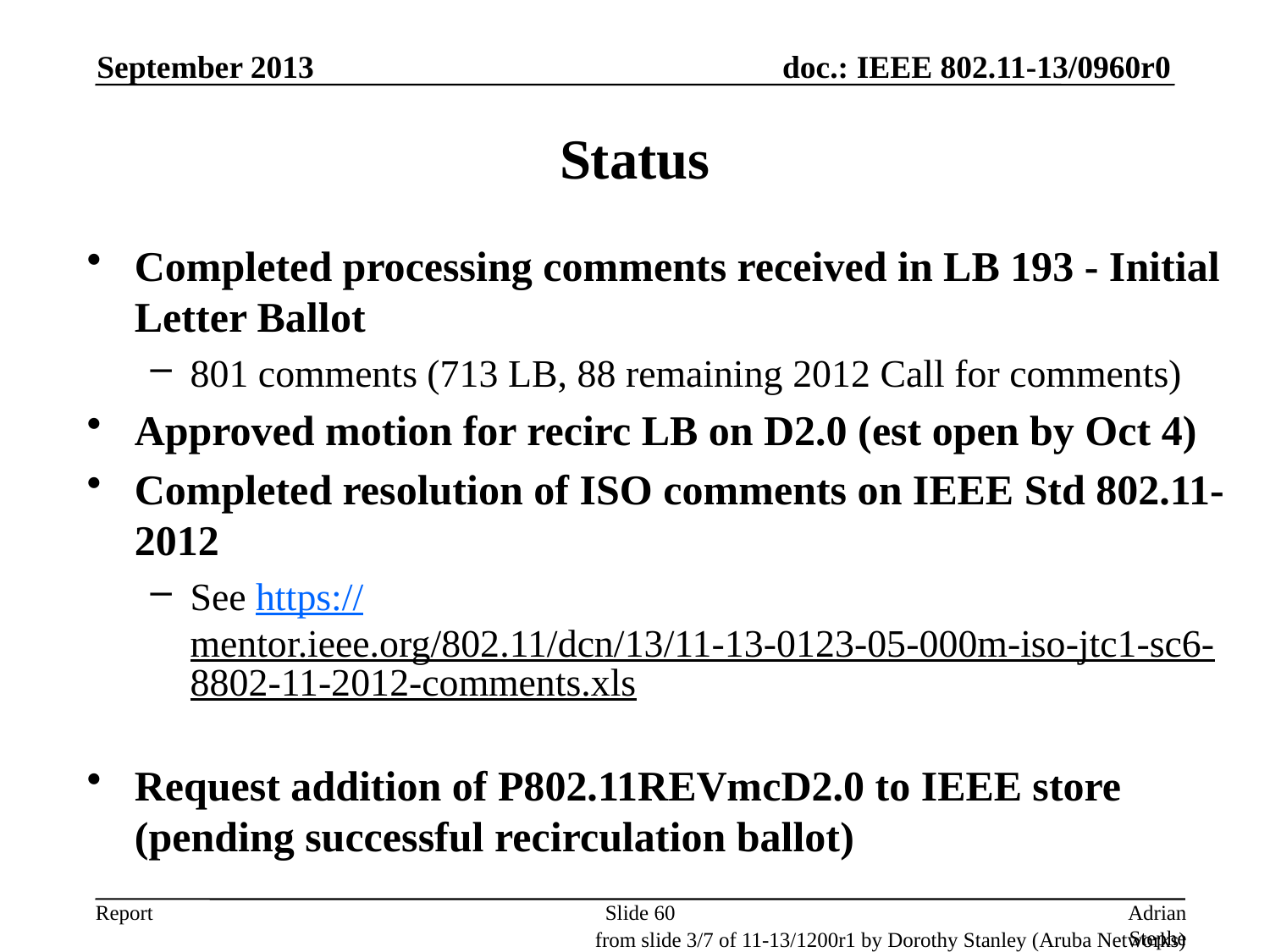

September 2013
# Status
Completed processing comments received in LB 193 - Initial Letter Ballot
801 comments (713 LB, 88 remaining 2012 Call for comments)
Approved motion for recirc LB on D2.0 (est open by Oct 4)
Completed resolution of ISO comments on IEEE Std 802.11-2012
See https://mentor.ieee.org/802.11/dcn/13/11-13-0123-05-000m-iso-jtc1-sc6-8802-11-2012-comments.xls
Request addition of P802.11REVmcD2.0 to IEEE store (pending successful recirculation ballot)
Slide 60
Adrian Stephens, Intel Corporation
from slide 3/7 of 11-13/1200r1 by Dorothy Stanley (Aruba Networks)